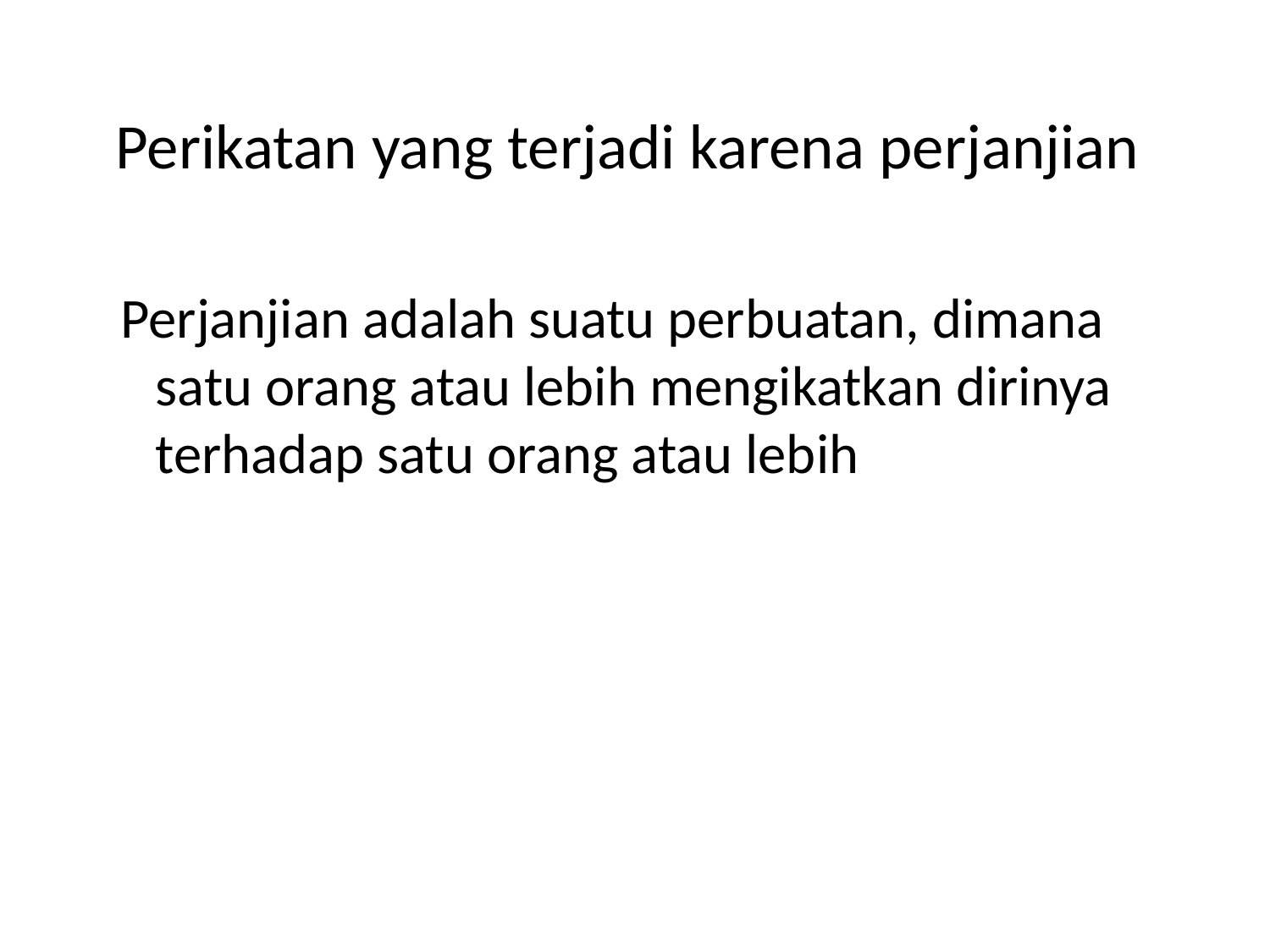

# Perikatan yang terjadi karena perjanjian
 Perjanjian adalah suatu perbuatan, dimana satu orang atau lebih mengikatkan dirinya terhadap satu orang atau lebih